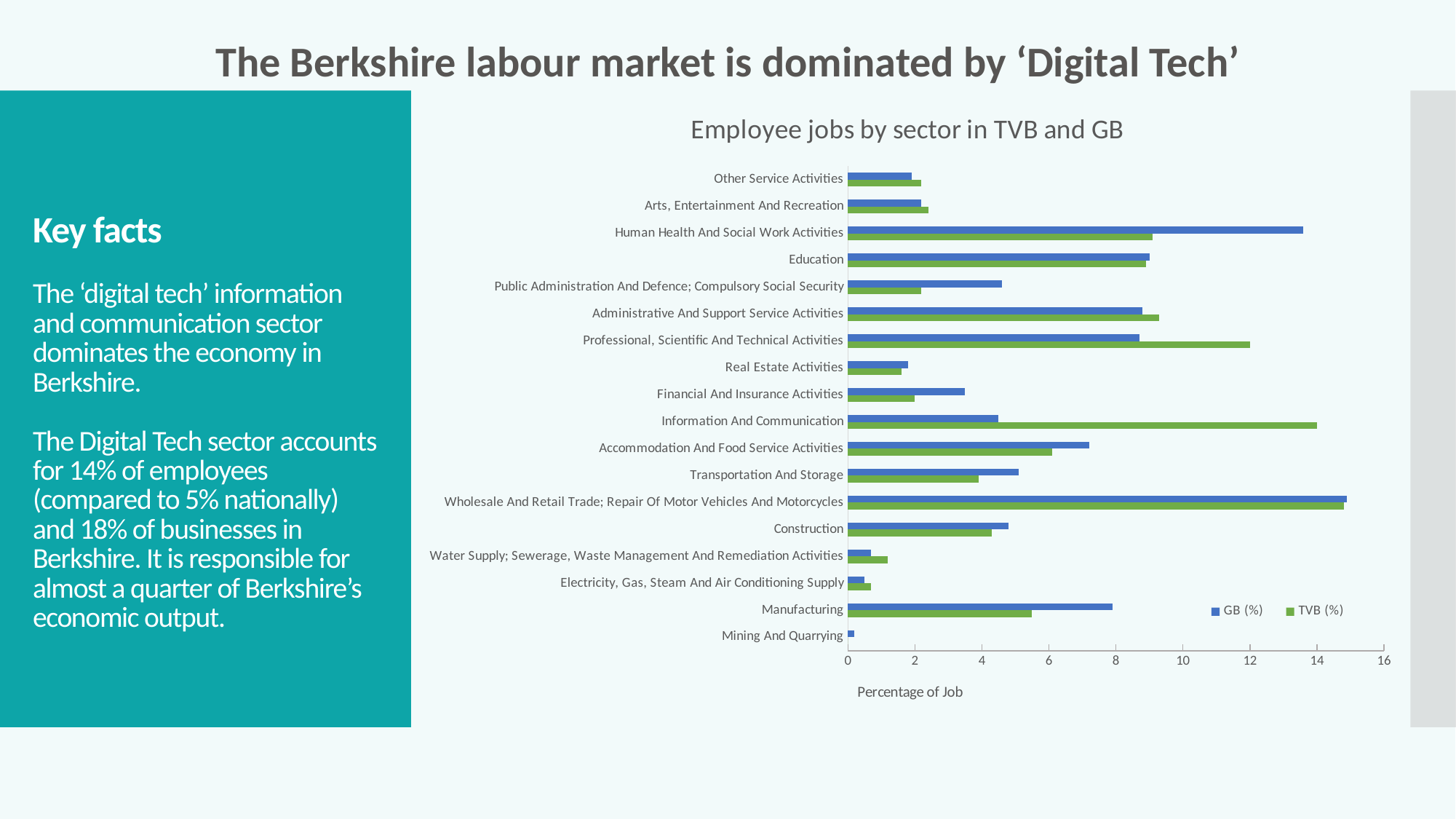

The Berkshire labour market is dominated by ‘Digital Tech’

### Chart: Employee jobs by sector in TVB and GB

| Category | TVB (%) | GB (%) |
|---|---|---|
| Mining And Quarrying | 0.0 | 0.2 |
| Manufacturing | 5.5 | 7.9 |
| Electricity, Gas, Steam And Air Conditioning Supply | 0.7 | 0.5 |
| Water Supply; Sewerage, Waste Management And Remediation Activities | 1.2 | 0.7 |
| Construction | 4.3 | 4.8 |
| Wholesale And Retail Trade; Repair Of Motor Vehicles And Motorcycles | 14.8 | 14.9 |
| Transportation And Storage | 3.9 | 5.1 |
| Accommodation And Food Service Activities | 6.1 | 7.2 |
| Information And Communication | 14.0 | 4.5 |
| Financial And Insurance Activities | 2.0 | 3.5 |
| Real Estate Activities | 1.6 | 1.8 |
| Professional, Scientific And Technical Activities | 12.0 | 8.7 |
| Administrative And Support Service Activities | 9.3 | 8.8 |
| Public Administration And Defence; Compulsory Social Security | 2.2 | 4.6 |
| Education | 8.9 | 9.0 |
| Human Health And Social Work Activities | 9.1 | 13.6 |
| Arts, Entertainment And Recreation | 2.4 | 2.2 |
| Other Service Activities | 2.2 | 1.9 |
# Key facts
The ‘digital tech’ information and communication sector dominates the economy in Berkshire.
The Digital Tech sector accounts for 14% of employees (compared to 5% nationally) and 18% of businesses in Berkshire. It is responsible for almost a quarter of Berkshire’s economic output.